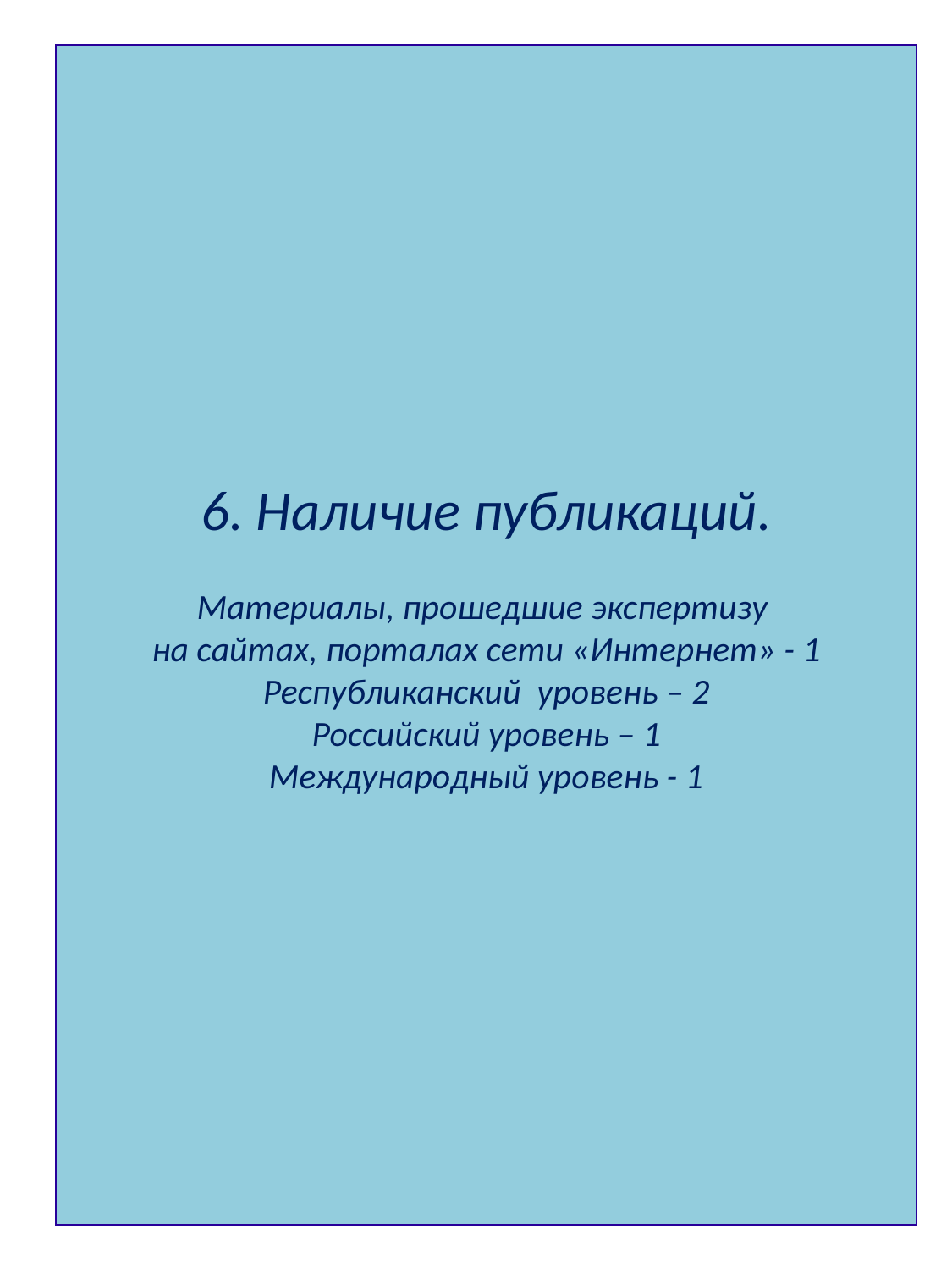

6. Наличие публикаций.

Материалы, прошедшие экспертизу
на сайтах, порталах сети «Интернет» - 1
Республиканский  уровень – 2
Российский уровень – 1
Международный уровень - 1